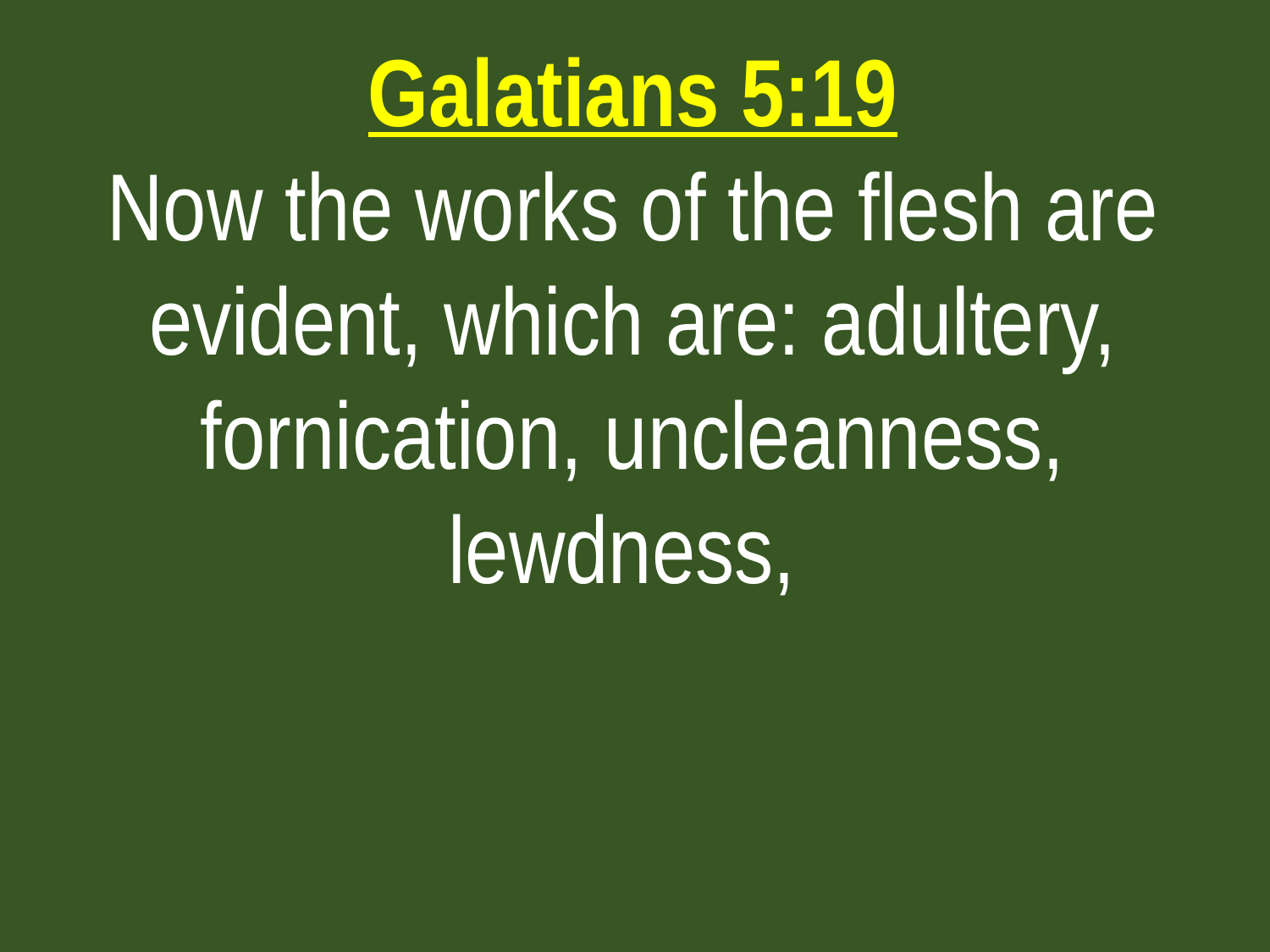

Galatians 5:19
Now the works of the flesh are evident, which are: adultery, fornication, uncleanness, lewdness,